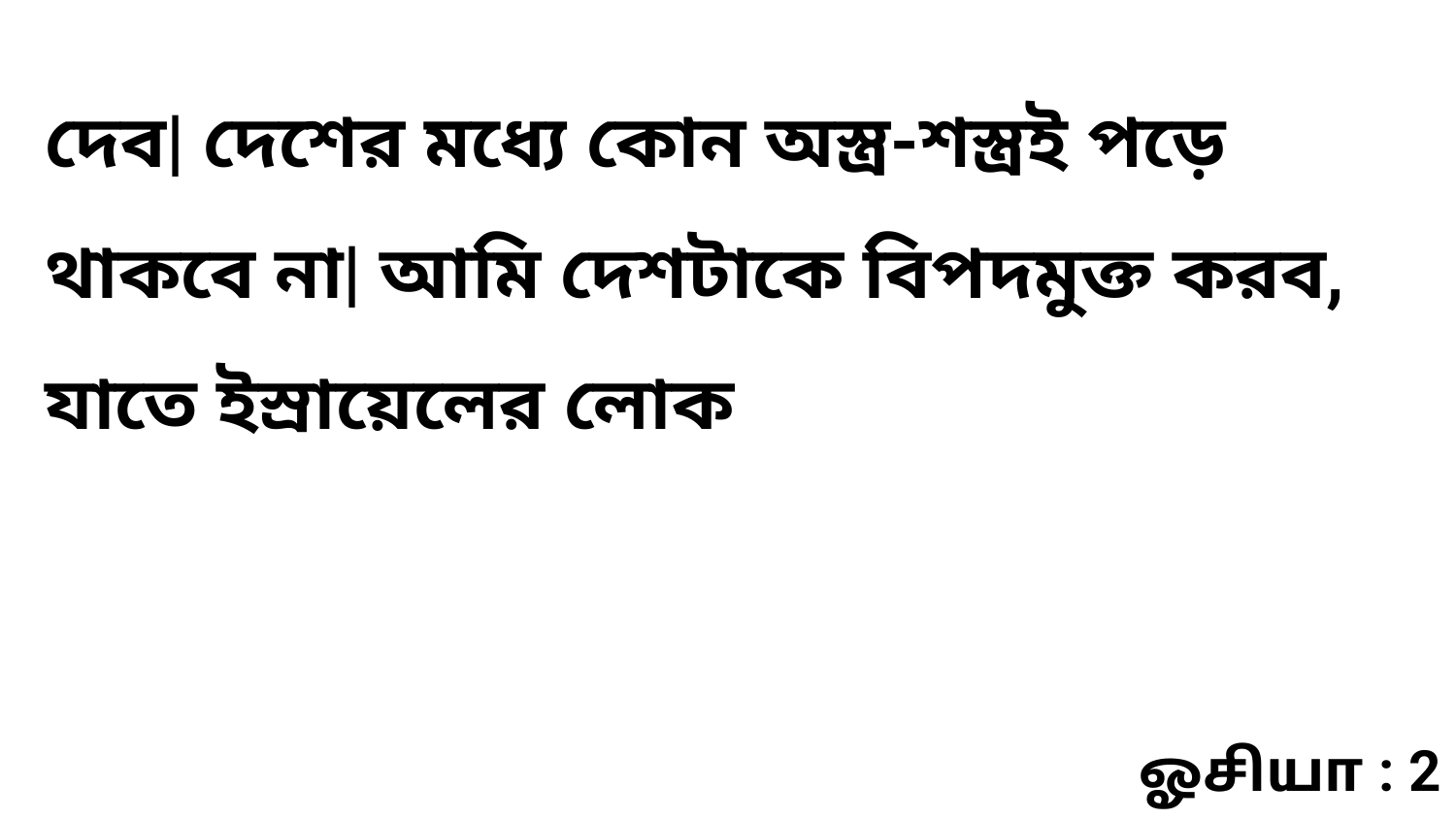

দেব| দেশের মধ্যে কোন অস্ত্র-শস্ত্রই পড়ে থাকবে না| আমি দেশটাকে বিপদমুক্ত করব, যাতে ইস্রায়েলের লোক
ஓசியா : 2